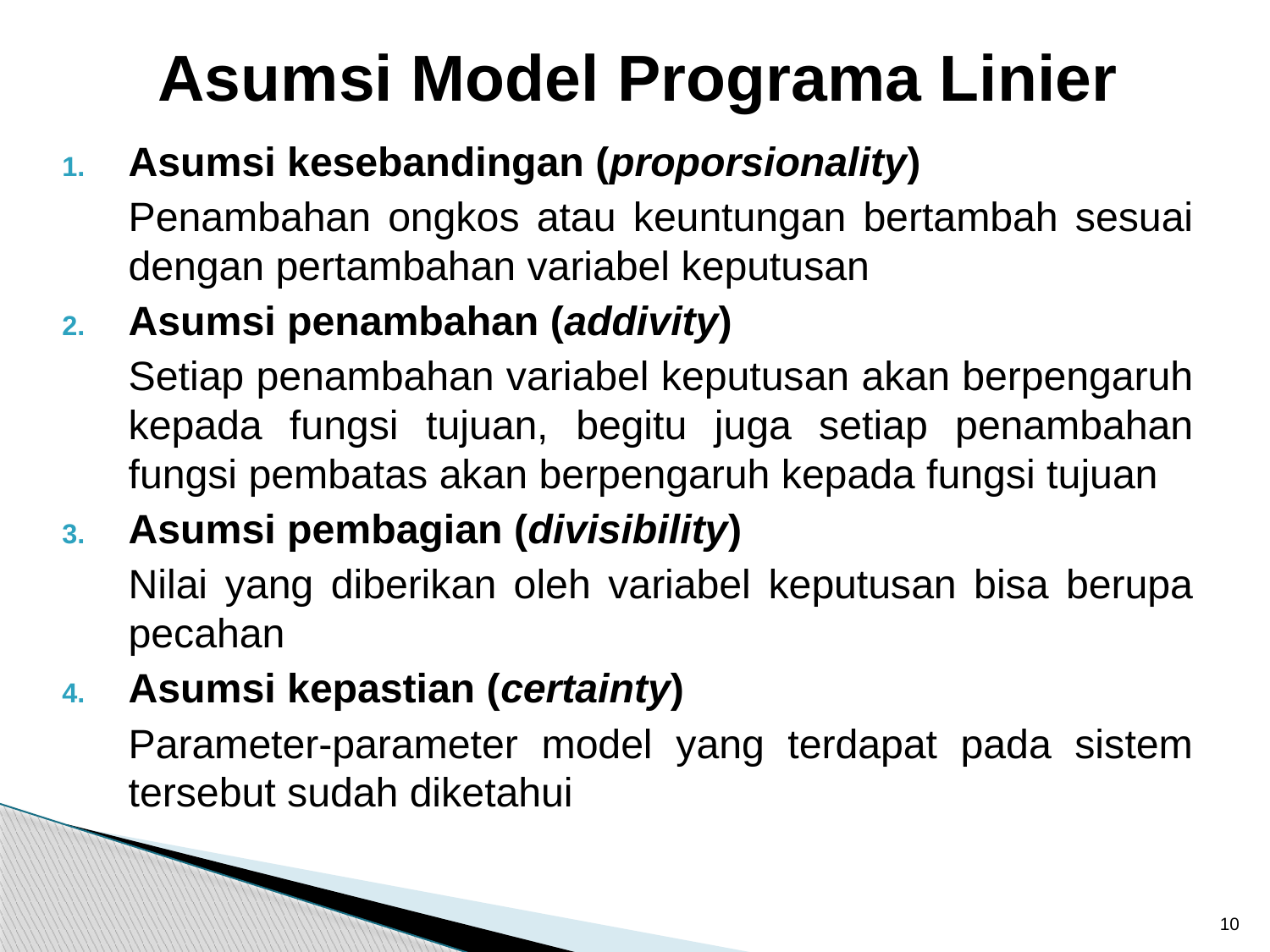

# Asumsi Model Programa Linier
Asumsi kesebandingan (proporsionality)
	Penambahan ongkos atau keuntungan bertambah sesuai dengan pertambahan variabel keputusan
Asumsi penambahan (addivity)
	Setiap penambahan variabel keputusan akan berpengaruh kepada fungsi tujuan, begitu juga setiap penambahan fungsi pembatas akan berpengaruh kepada fungsi tujuan
Asumsi pembagian (divisibility)
	Nilai yang diberikan oleh variabel keputusan bisa berupa pecahan
Asumsi kepastian (certainty)
	Parameter-parameter model yang terdapat pada sistem tersebut sudah diketahui
10